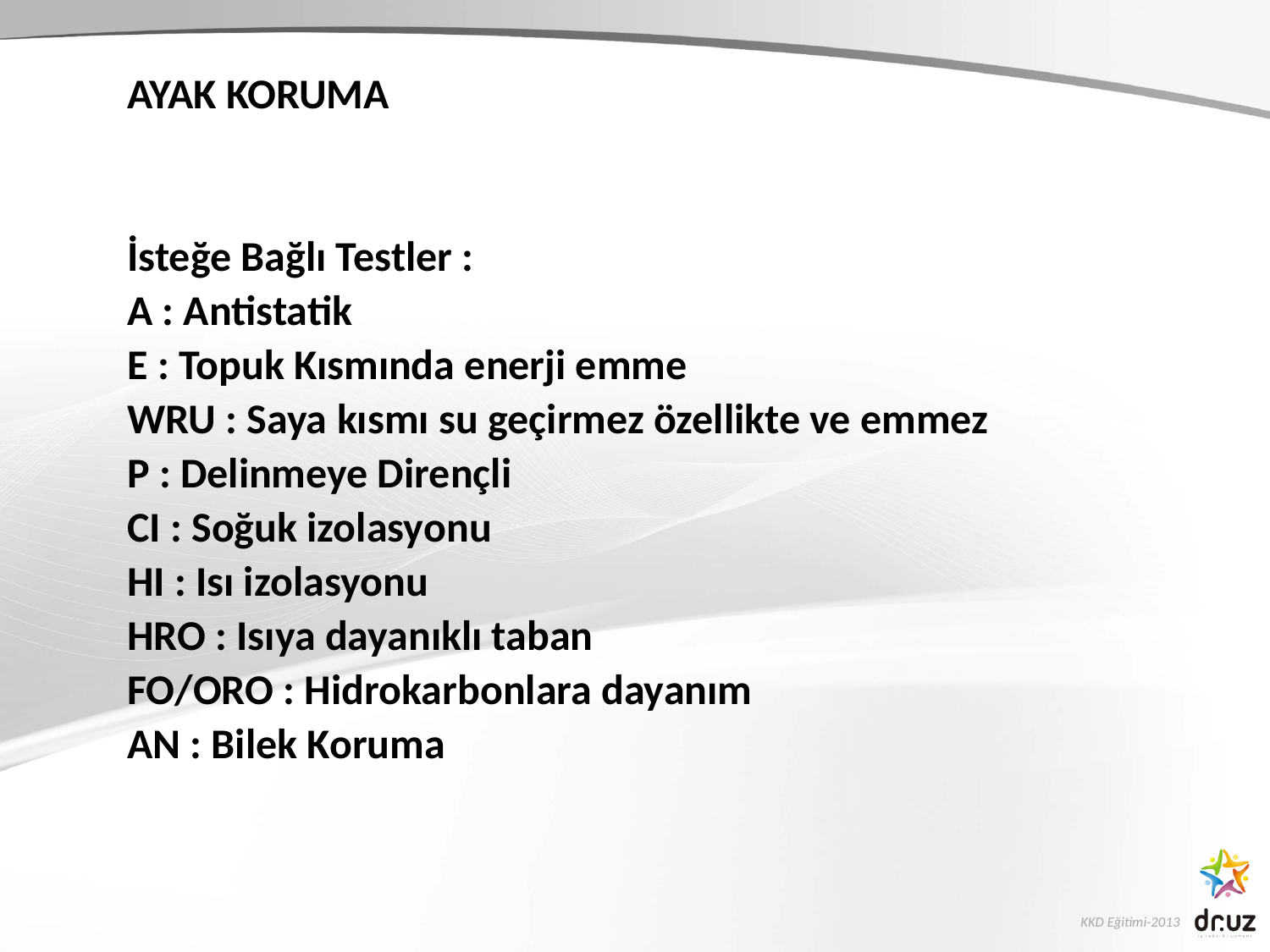

AYAK KORUMA

İsteğe Bağlı Testler :
A : Antistatik
E : Topuk Kısmında enerji emme
WRU : Saya kısmı su geçirmez özellikte ve emmez
P : Delinmeye Dirençli
CI : Soğuk izolasyonu
HI : Isı izolasyonu
HRO : Isıya dayanıklı taban
FO/ORO : Hidrokarbonlara dayanım
AN : Bilek Koruma